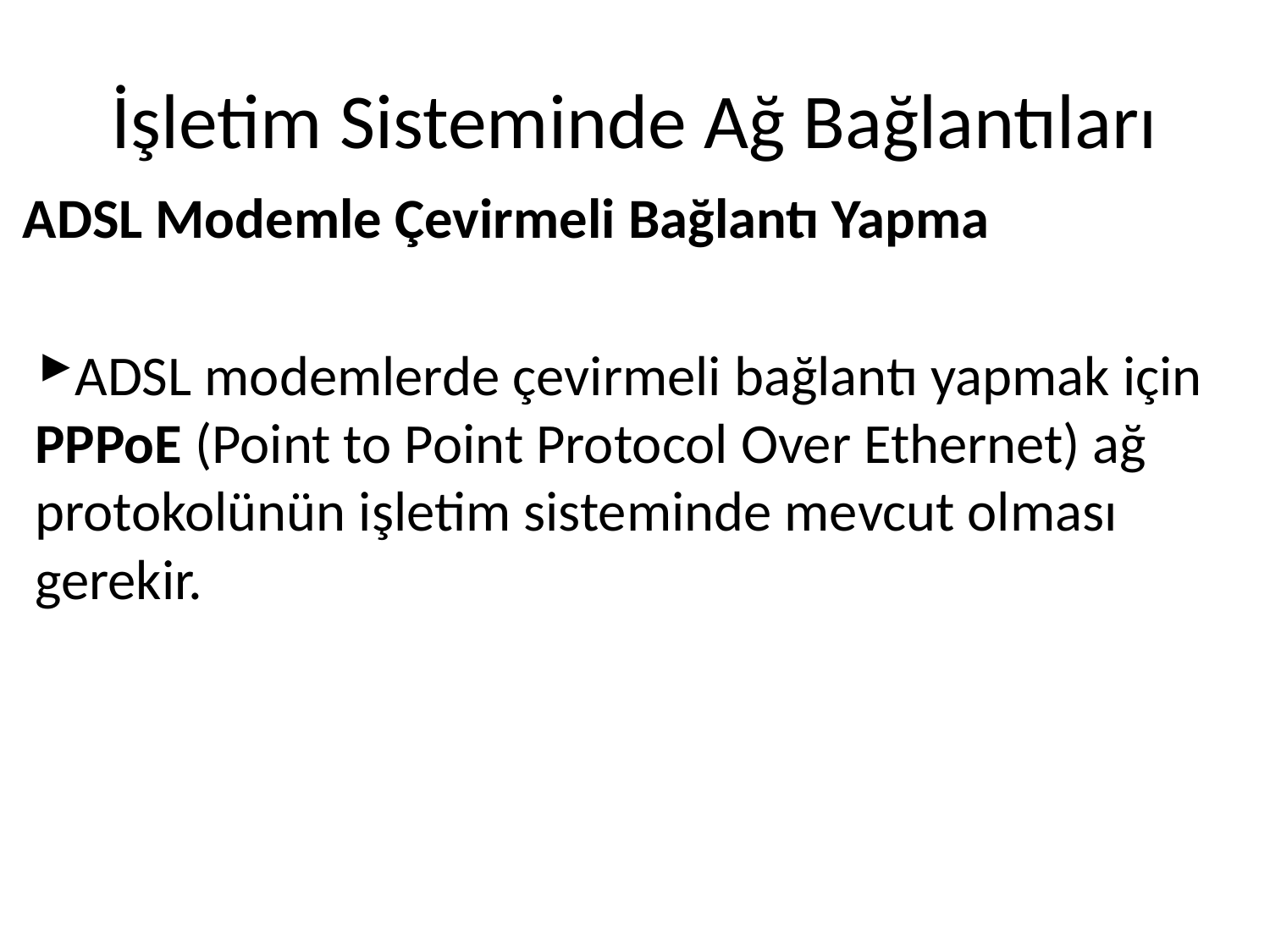

# İşletim Sisteminde Ağ Bağlantıları
ADSL Modemle Çevirmeli Bağlantı Yapma

ADSL modemlerde çevirmeli bağlantı yapmak için PPPoE (Point to Point Protocol Over Ethernet) ağ protokolünün işletim sisteminde mevcut olması gerekir.